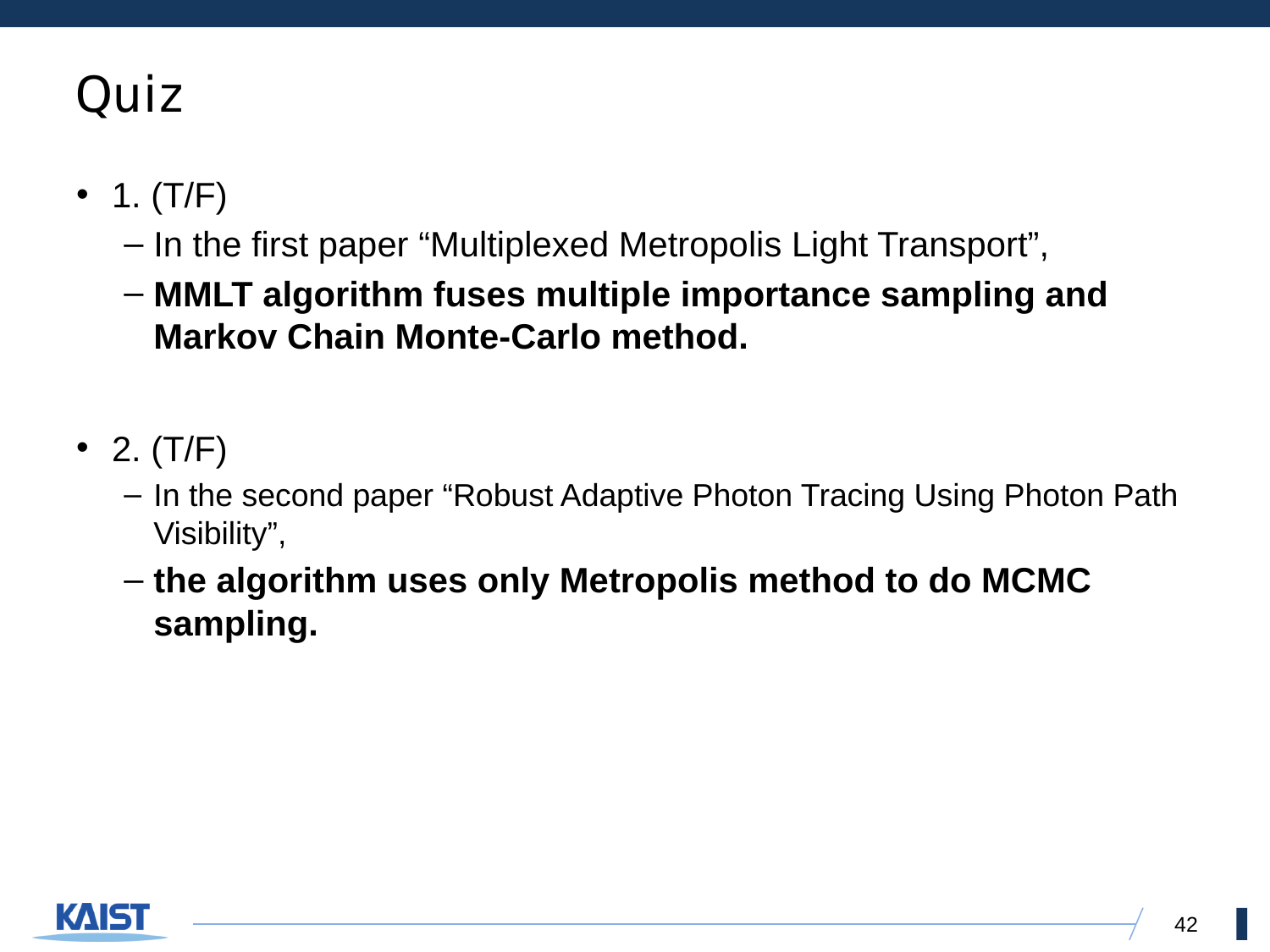

# Quiz
1. (T/F)
In the first paper “Multiplexed Metropolis Light Transport”,
MMLT algorithm fuses multiple importance sampling and Markov Chain Monte-Carlo method.

2. (T/F)
In the second paper “Robust Adaptive Photon Tracing Using Photon Path Visibility”,
the algorithm uses only Metropolis method to do MCMC sampling.
42